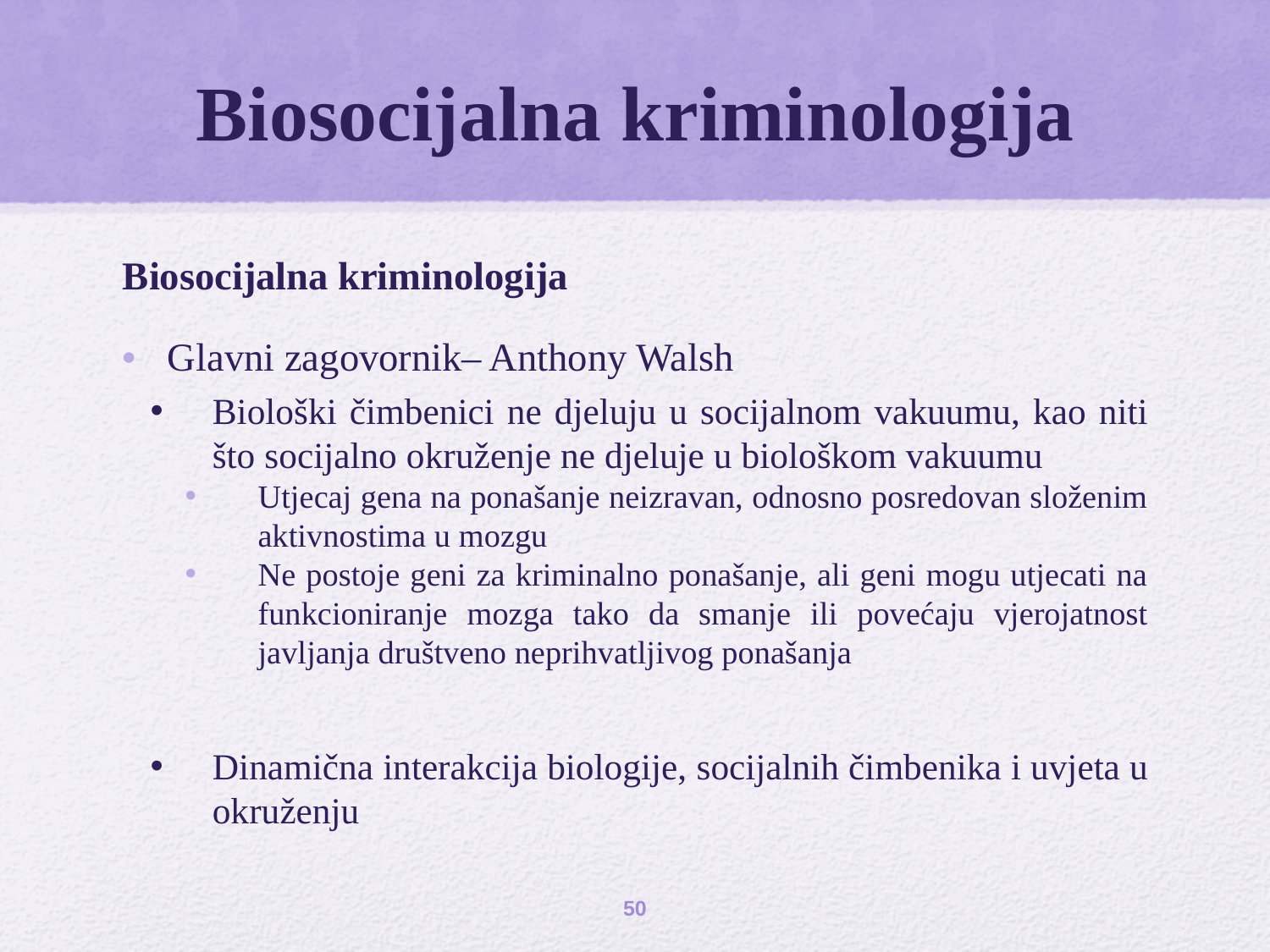

# Biosocijalna kriminologija
Biosocijalna kriminologija
Glavni zagovornik– Anthony Walsh
Biološki čimbenici ne djeluju u socijalnom vakuumu, kao niti što socijalno okruženje ne djeluje u biološkom vakuumu
Utjecaj gena na ponašanje neizravan, odnosno posredovan složenim aktivnostima u mozgu
Ne postoje geni za kriminalno ponašanje, ali geni mogu utjecati na funkcioniranje mozga tako da smanje ili povećaju vjerojatnost javljanja društveno neprihvatljivog ponašanja

Dinamična interakcija biologije, socijalnih čimbenika i uvjeta u okruženju
50